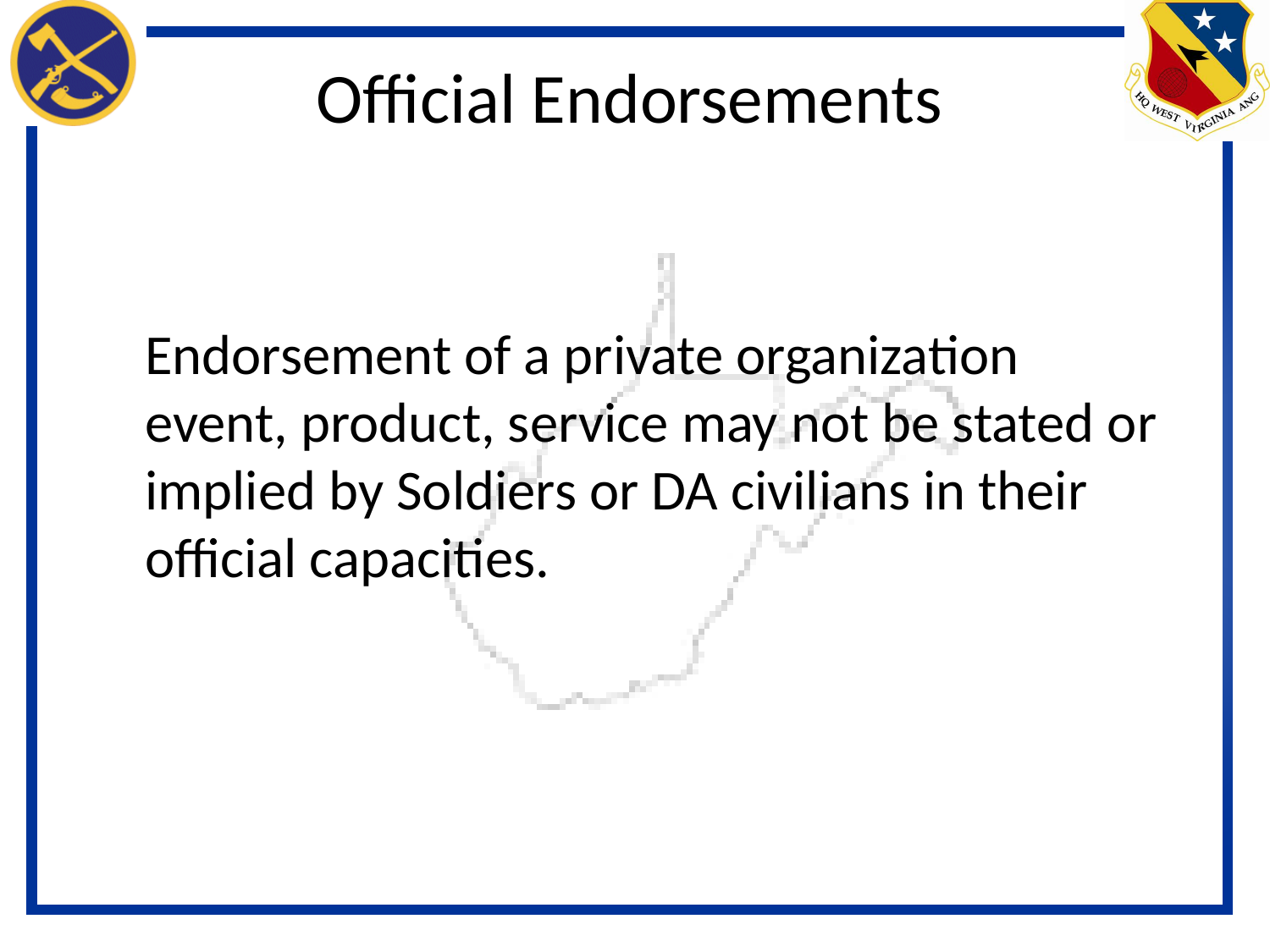

# Official Endorsements

	Endorsement of a private organization event, product, service may not be stated or implied by Soldiers or DA civilians in their official capacities.